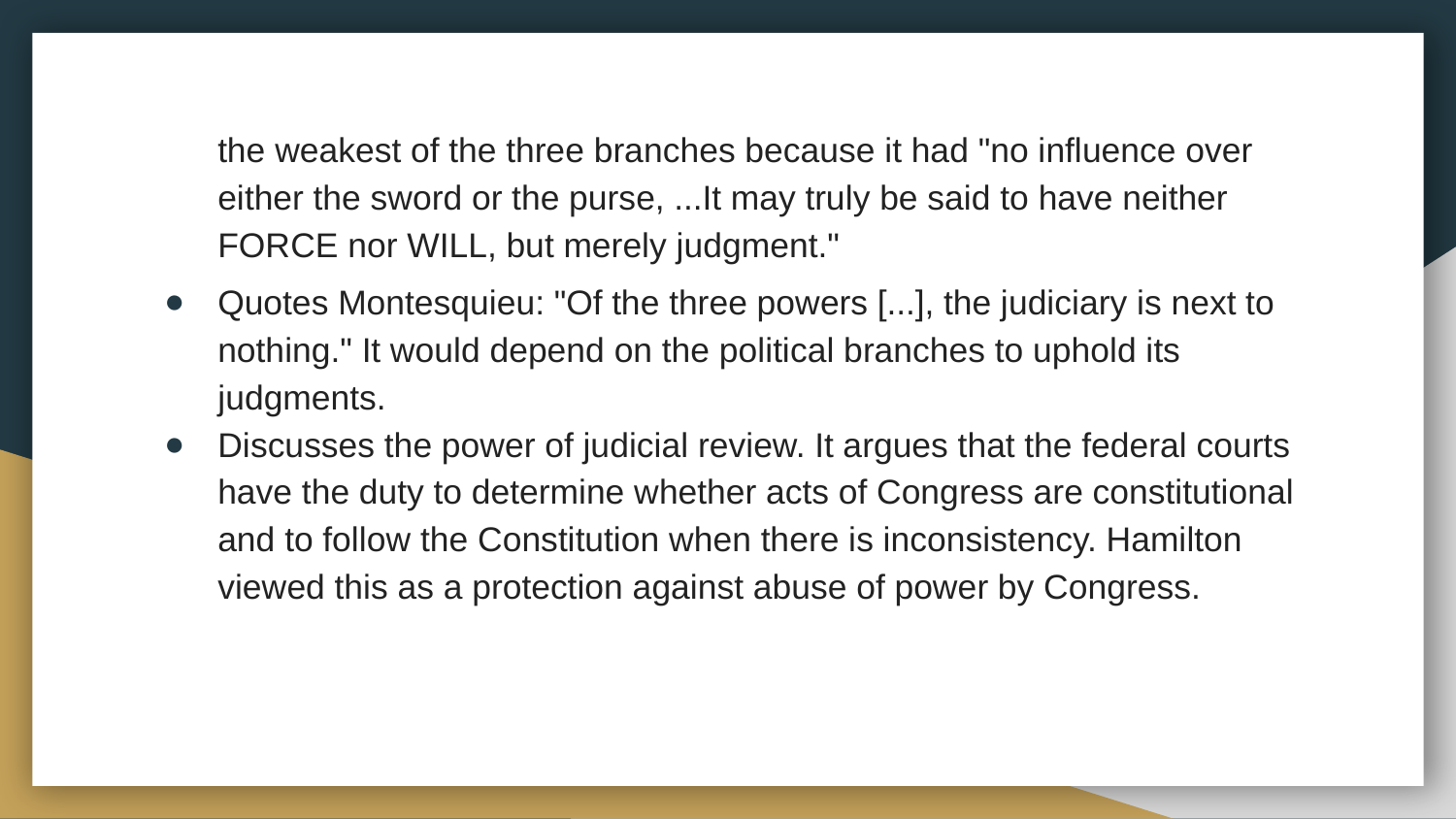

the weakest of the three branches because it had "no influence over either the sword or the purse, ...It may truly be said to have neither FORCE nor WILL, but merely judgment."
Quotes Montesquieu: "Of the three powers [...], the judiciary is next to nothing." It would depend on the political branches to uphold its judgments.
Discusses the power of judicial review. It argues that the federal courts have the duty to determine whether acts of Congress are constitutional and to follow the Constitution when there is inconsistency. Hamilton viewed this as a protection against abuse of power by Congress.